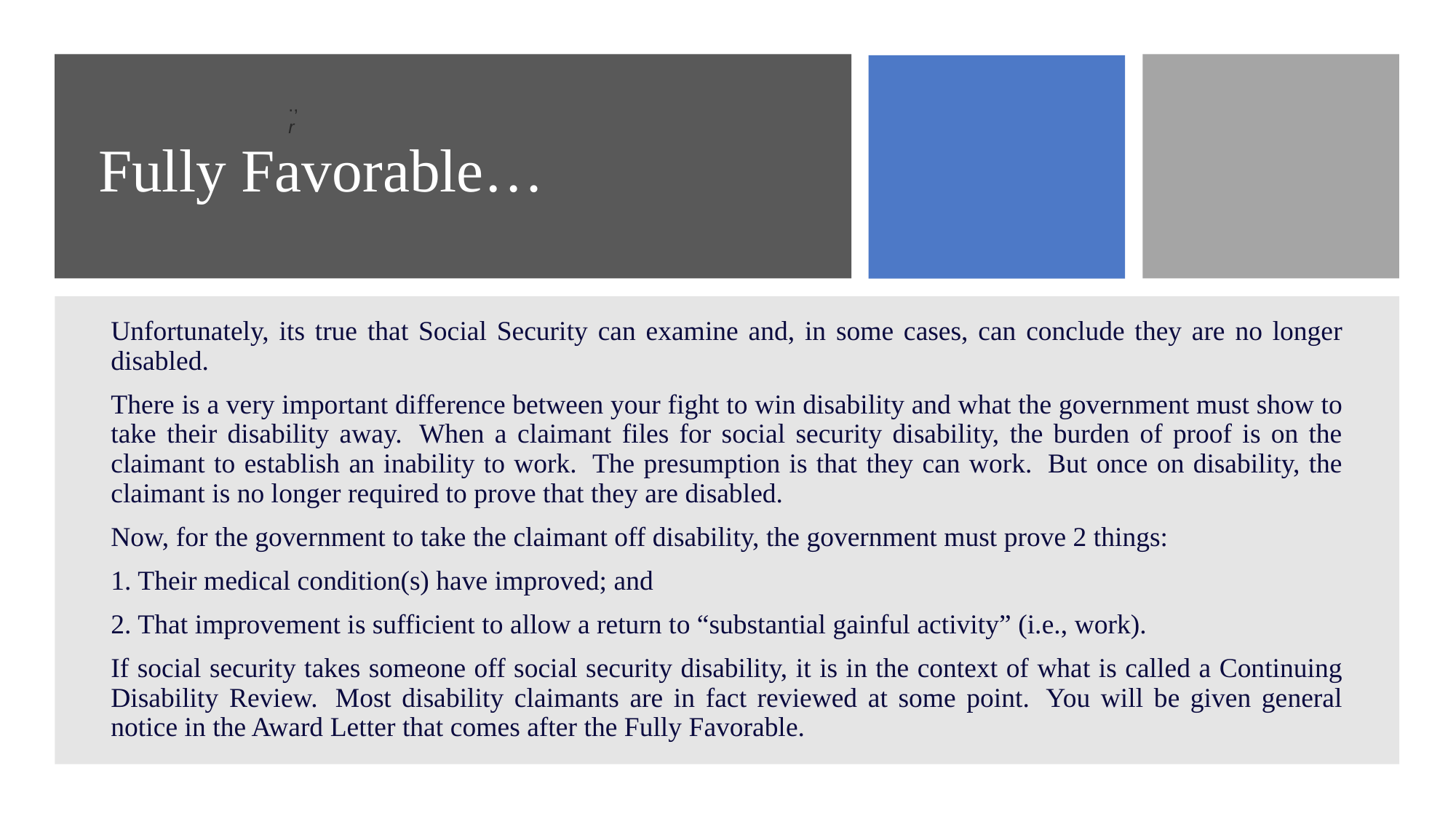

# Fully Favorable…
., r

Unfortunately, its true that Social Security can examine and, in some cases, can conclude they are no longer disabled.
There is a very important difference between your fight to win disability and what the government must show to take their disability away.  When a claimant files for social security disability, the burden of proof is on the claimant to establish an inability to work.  The presumption is that they can work.  But once on disability, the claimant is no longer required to prove that they are disabled.
Now, for the government to take the claimant off disability, the government must prove 2 things:
1. Their medical condition(s) have improved; and
2. That improvement is sufficient to allow a return to “substantial gainful activity” (i.e., work).
If social security takes someone off social security disability, it is in the context of what is called a Continuing Disability Review.  Most disability claimants are in fact reviewed at some point.  You will be given general notice in the Award Letter that comes after the Fully Favorable.